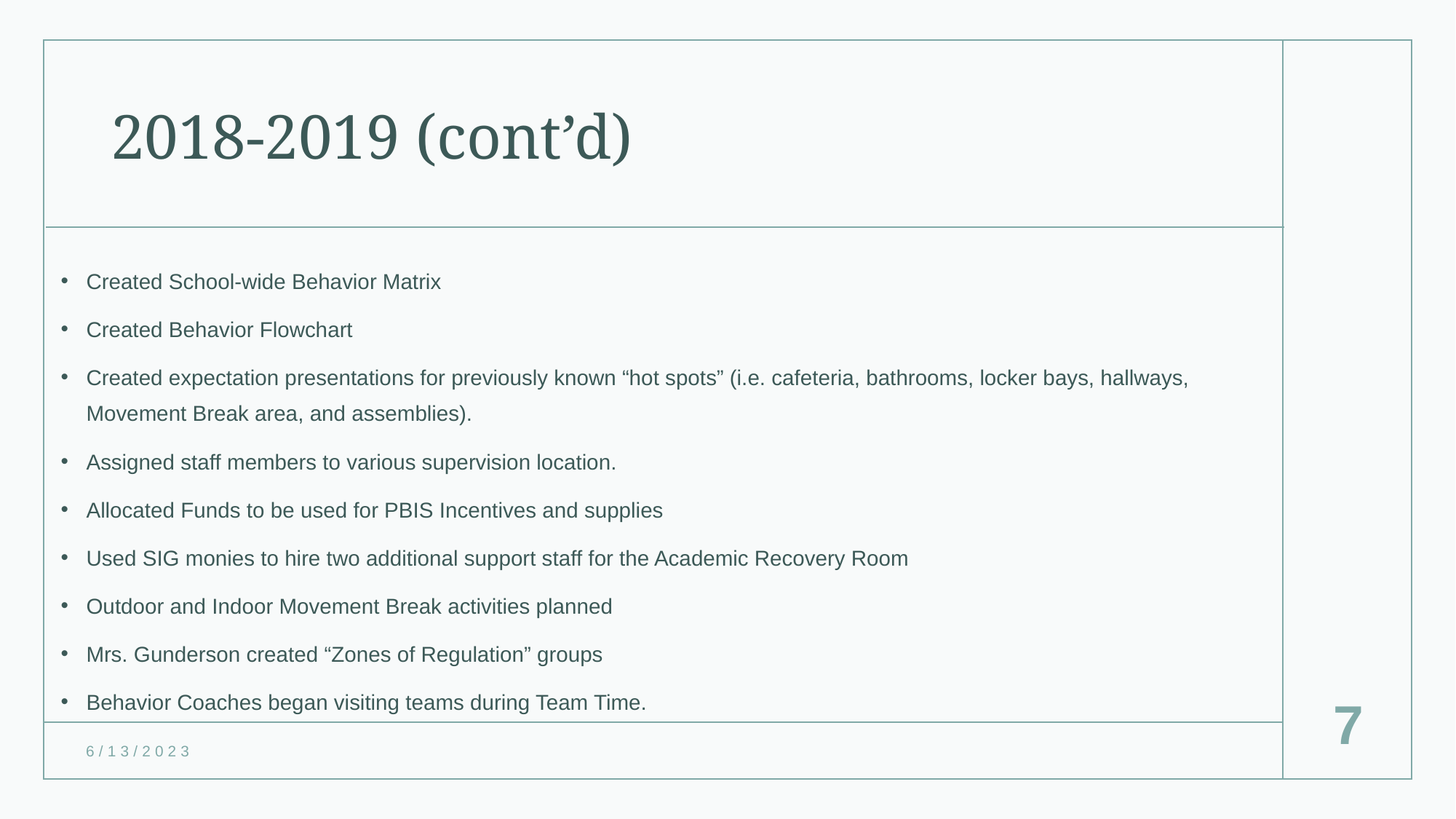

# 2018-2019 (cont’d)
Created School-wide Behavior Matrix
Created Behavior Flowchart
Created expectation presentations for previously known “hot spots” (i.e. cafeteria, bathrooms, locker bays, hallways, Movement Break area, and assemblies).
Assigned staff members to various supervision location.
Allocated Funds to be used for PBIS Incentives and supplies
Used SIG monies to hire two additional support staff for the Academic Recovery Room
Outdoor and Indoor Movement Break activities planned
Mrs. Gunderson created “Zones of Regulation” groups
Behavior Coaches began visiting teams during Team Time.

7
6/13/2023